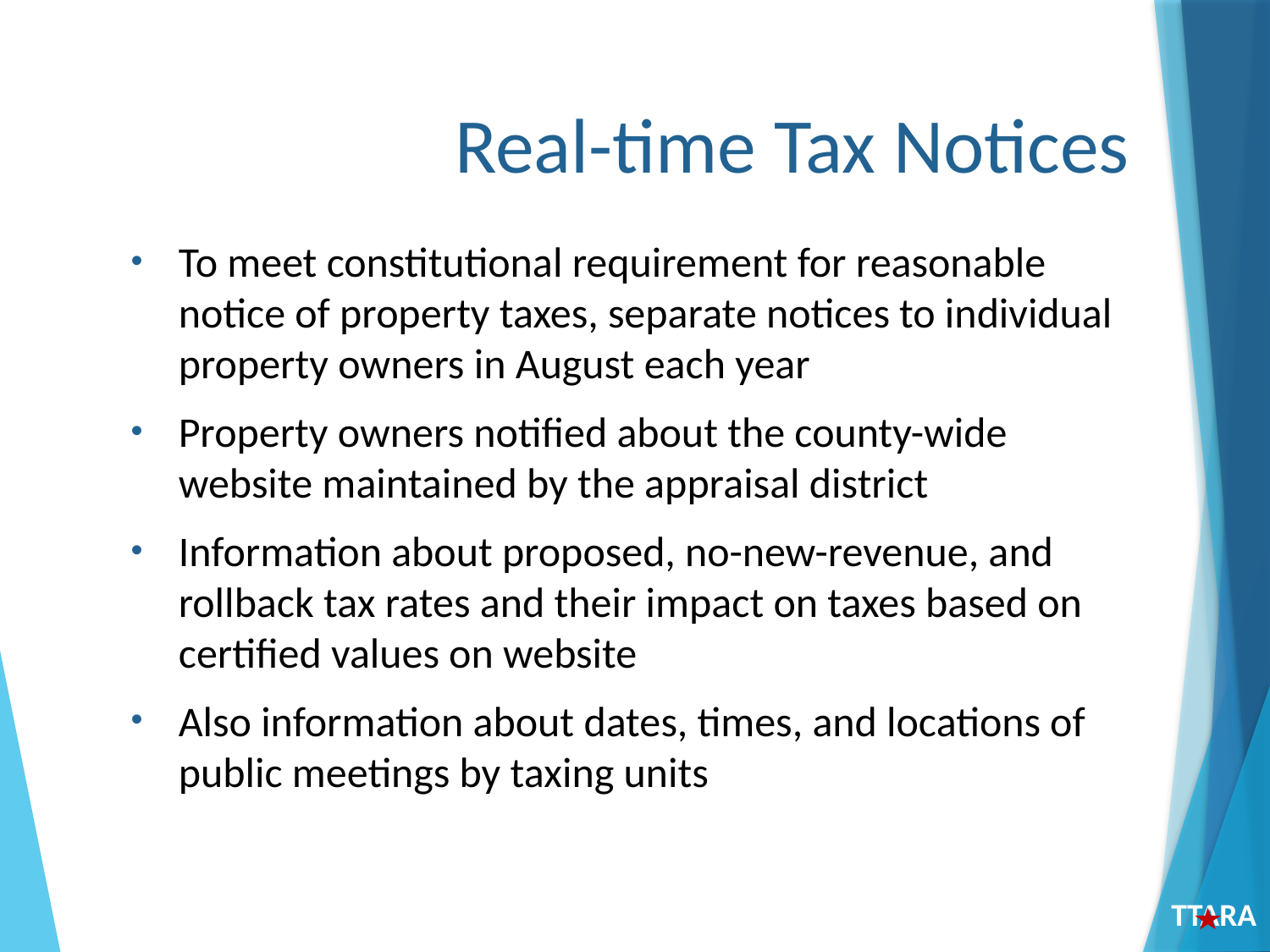

# Real-time Tax Notices
To meet constitutional requirement for reasonable notice of property taxes, separate notices to individual property owners in August each year
Property owners notified about the county-wide website maintained by the appraisal district
Information about proposed, no-new-revenue, and rollback tax rates and their impact on taxes based on certified values on website
Also information about dates, times, and locations of public meetings by taxing units